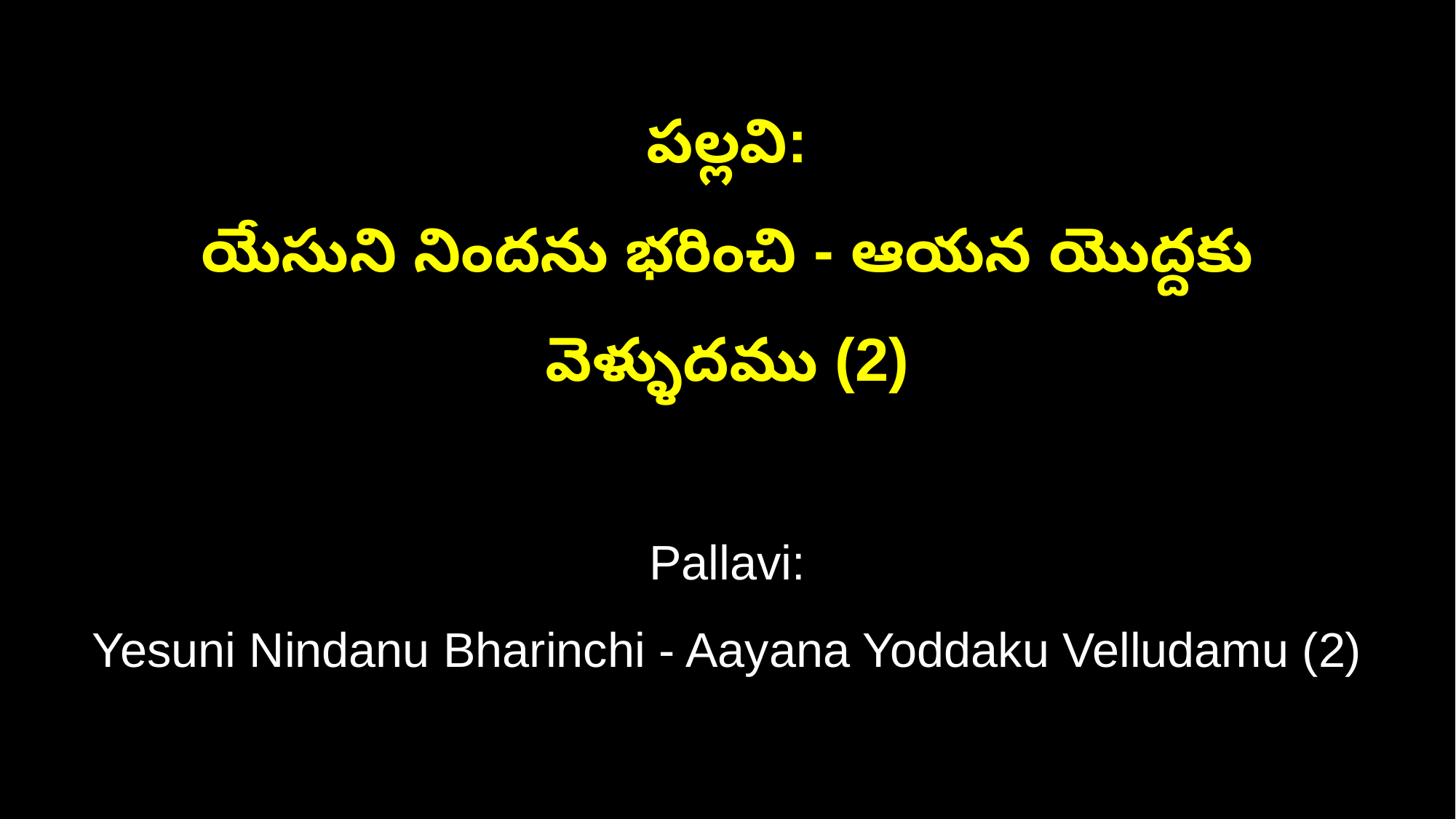

పల్లవి:
యేసుని నిందను భరించి - ఆయన యొద్దకు వెళ్ళుదము (2)
Pallavi:
Yesuni Nindanu Bharinchi - Aayana Yoddaku Velludamu (2)